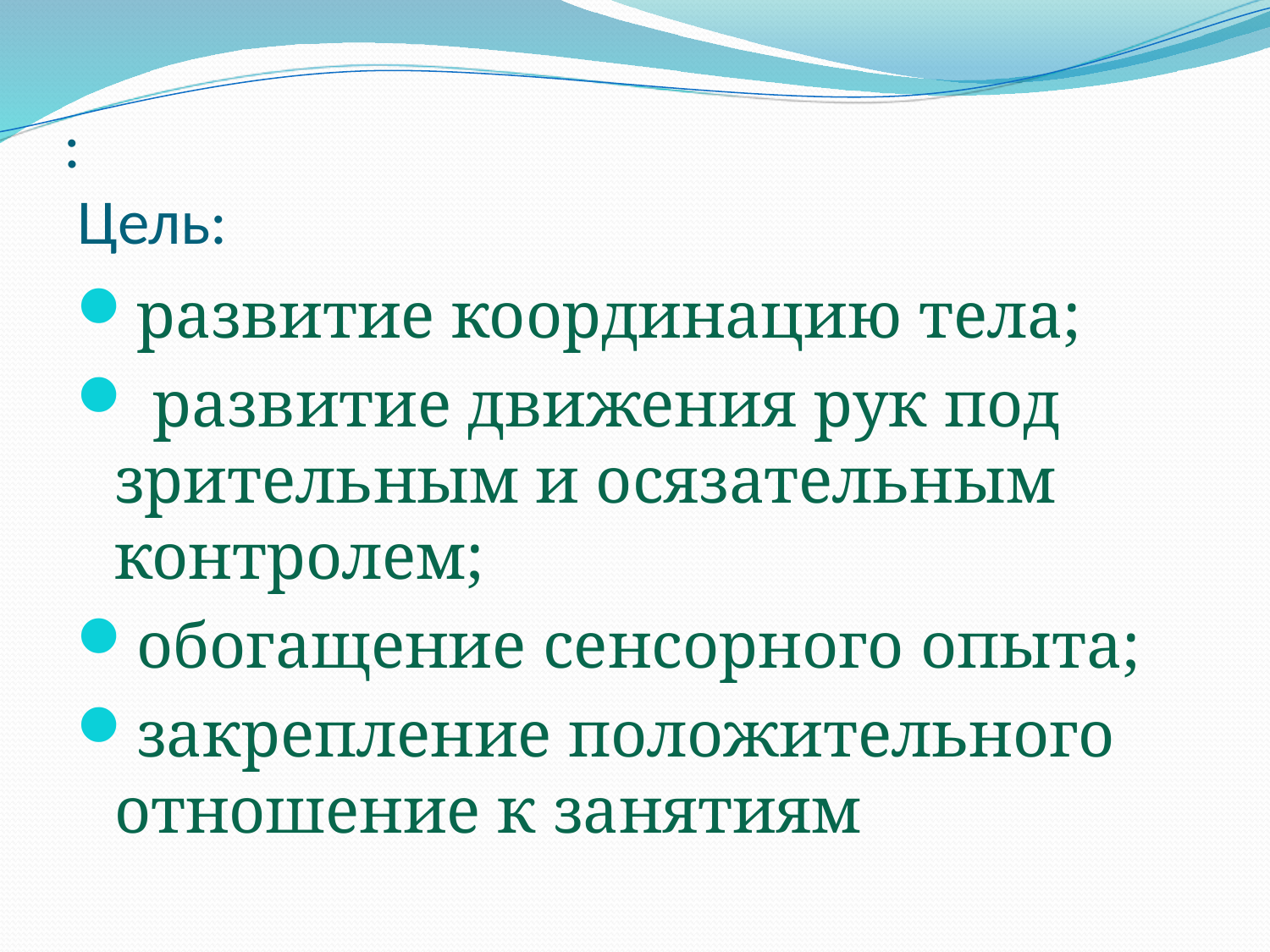

# : Цель:
развитие координацию тела;
 развитие движения рук под зрительным и осязательным контролем;
обогащение сенсорного опыта;
закрепление положительного отношение к занятиям